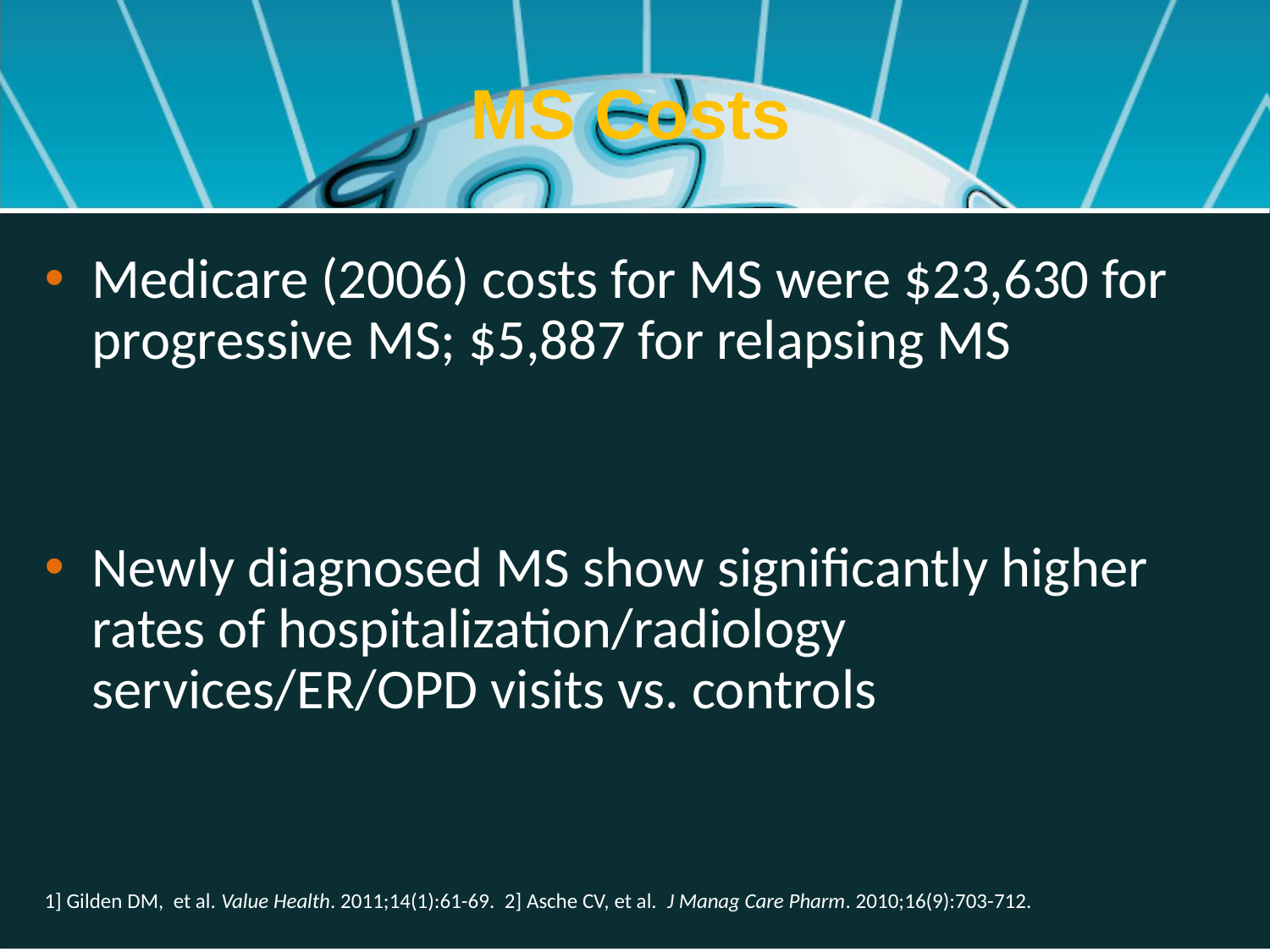

MS Costs
Medicare (2006) costs for MS were $23,630 for progressive MS; $5,887 for relapsing MS

Newly diagnosed MS show significantly higher rates of hospitalization/radiology services/ER/OPD visits vs. controls

1] Gilden DM,  et al. Value Health. 2011;14(1):61-69.  2] Asche CV, et al.  J Manag Care Pharm. 2010;16(9):703-712.